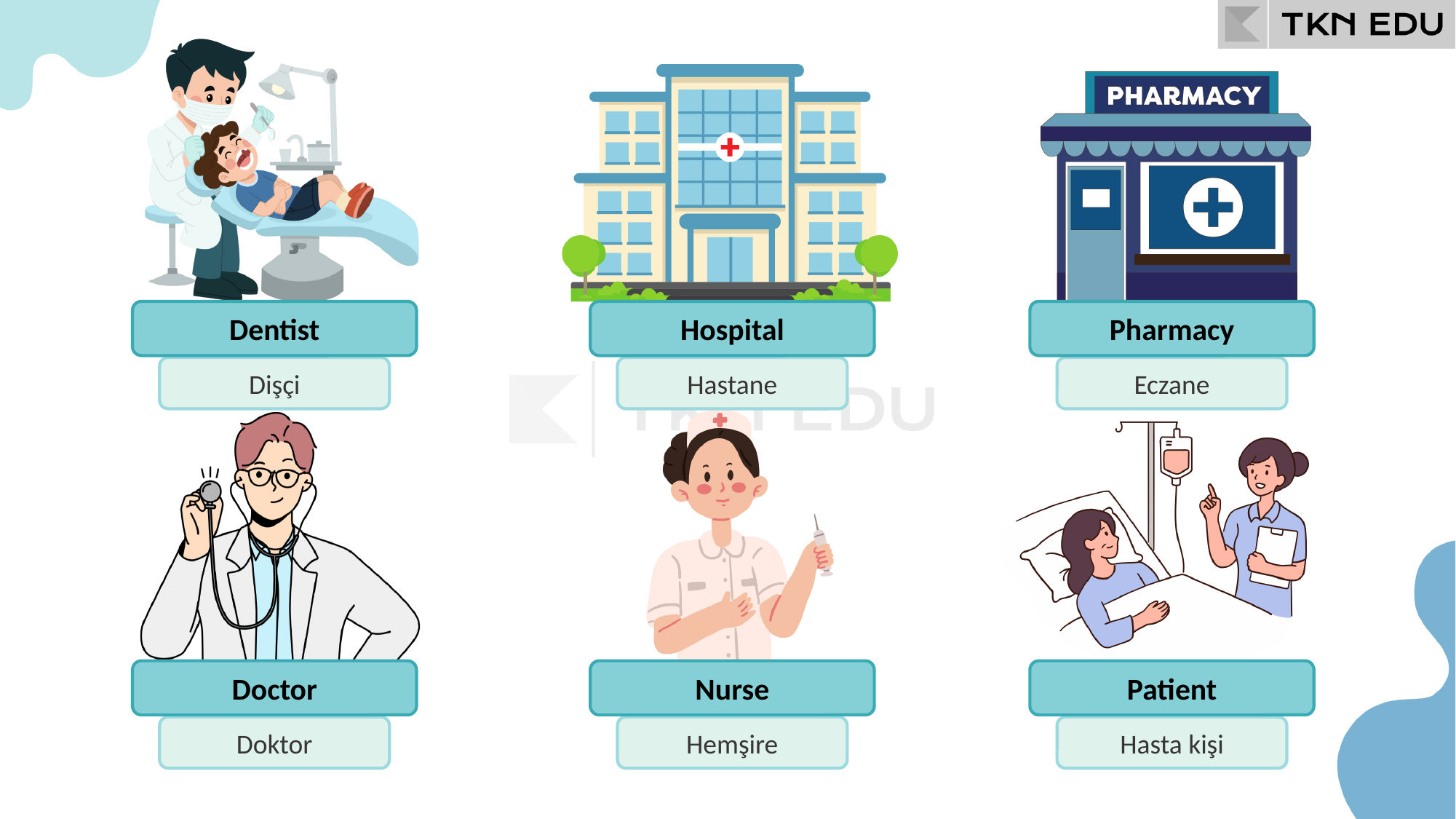

Dentist
Hospital
Pharmacy

Dişçi
Hastane
Eczane

Doctor
Nurse
Patient

Doktor
Hemşire
Hasta kişi